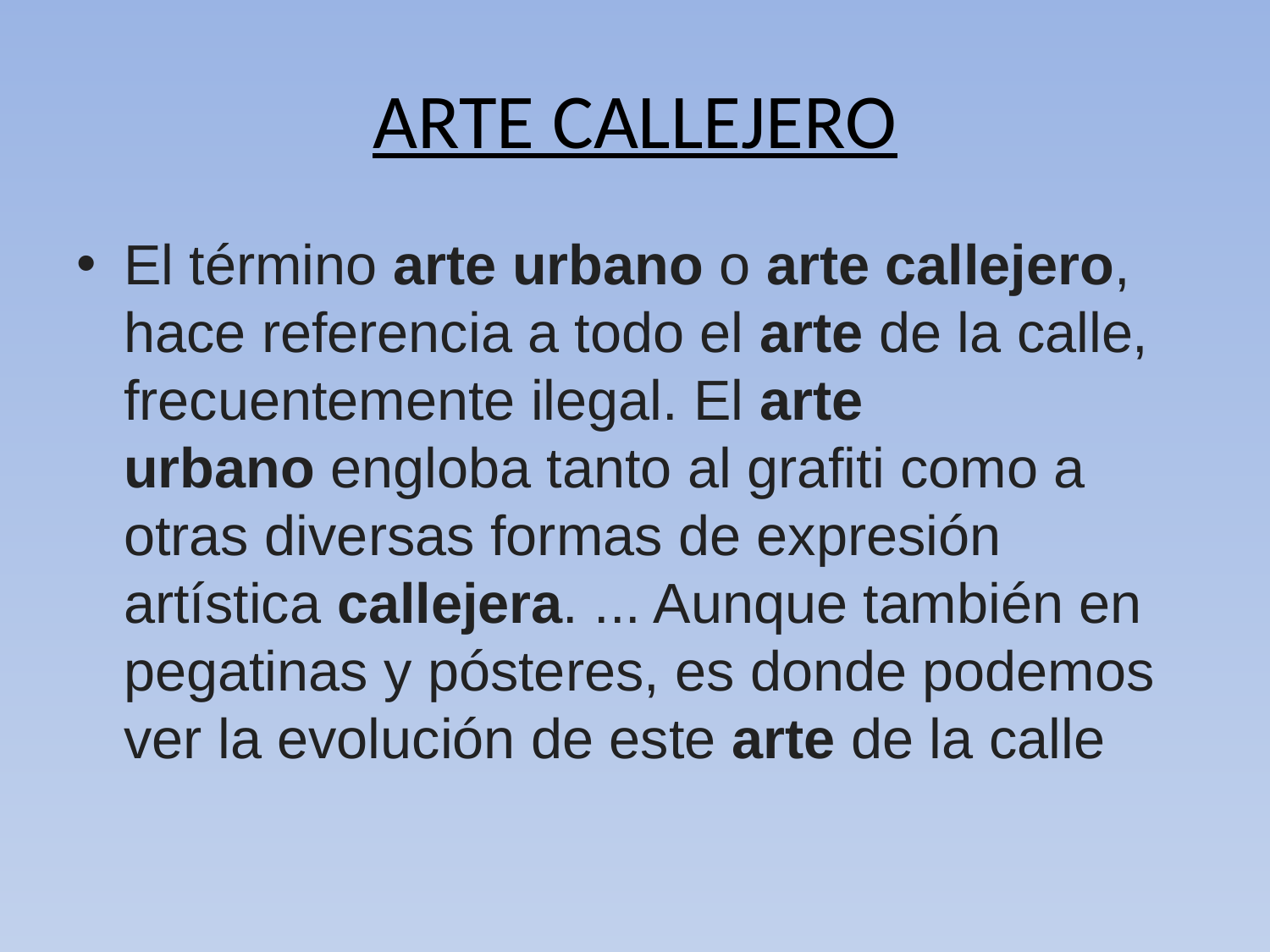

# ARTE CALLEJERO
El término arte urbano o arte callejero, hace referencia a todo el arte de la calle, frecuentemente ilegal. El arte urbano engloba tanto al grafiti como a otras diversas formas de expresión artística callejera. ... Aunque también en pegatinas y pósteres, es donde podemos ver la evolución de este arte de la calle